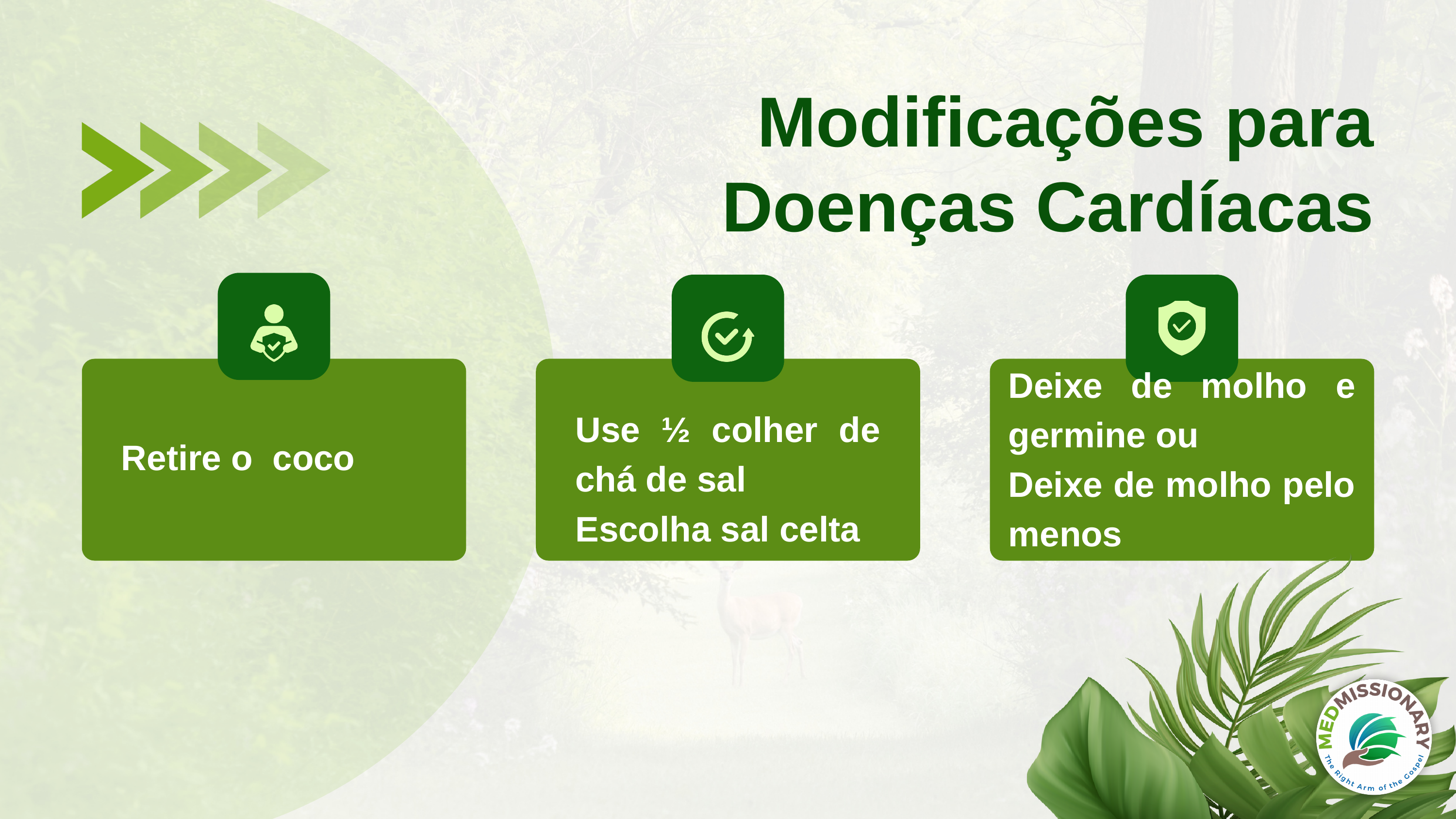

Modificações para
Doenças Cardíacas

Deixe de molho e germine ou
Deixe de molho pelo menos

Use ½ colher de chá de sal
Escolha sal celta

Retire o  coco